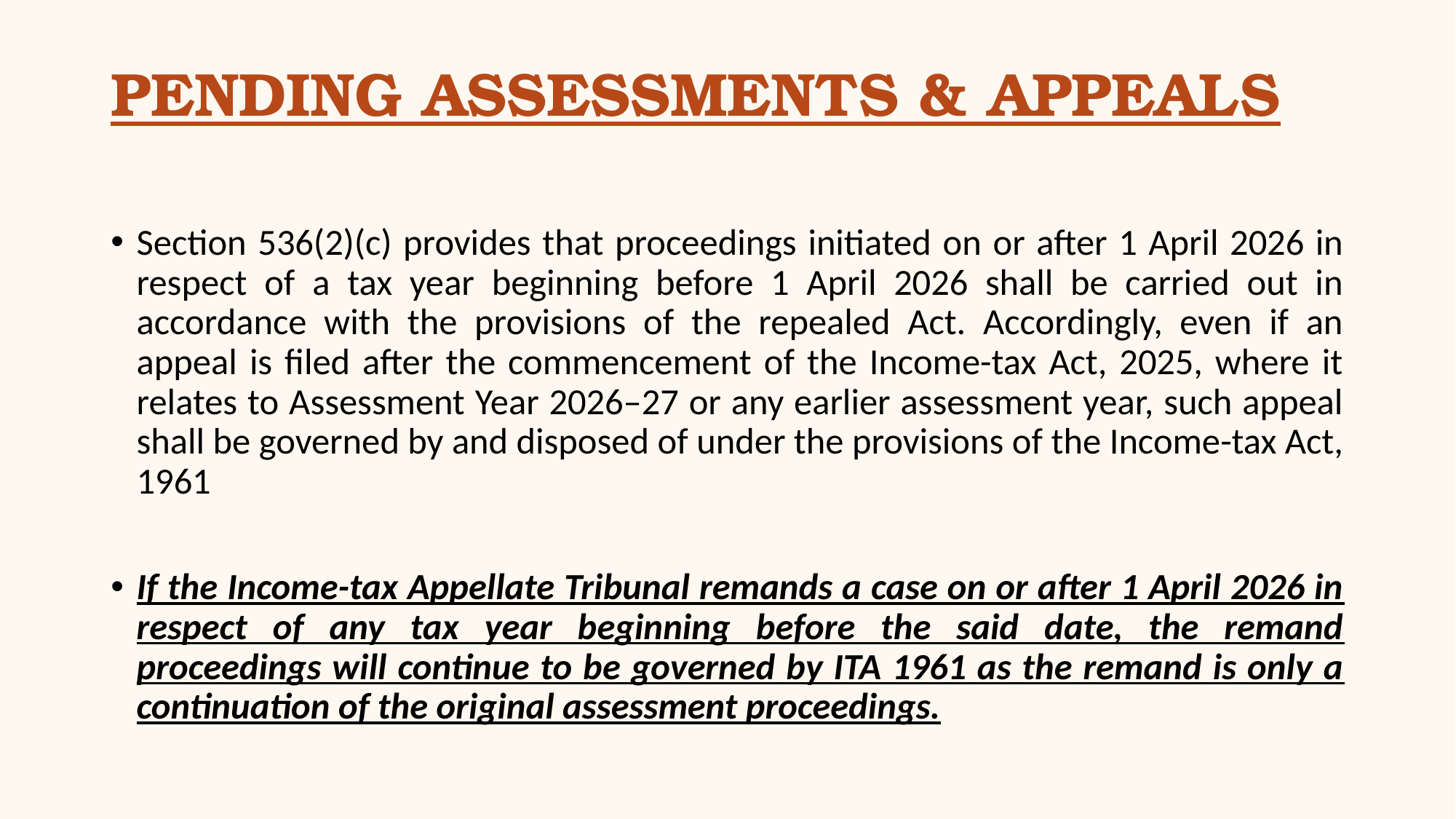

# PENDING ASSESSMENTS & APPEALS
Section 536(2)(c) provides that proceedings initiated on or after 1 April 2026 in respect of a tax year beginning before 1 April 2026 shall be carried out in accordance with the provisions of the repealed Act. Accordingly, even if an appeal is filed after the commencement of the Income-tax Act, 2025, where it relates to Assessment Year 2026–27 or any earlier assessment year, such appeal shall be governed by and disposed of under the provisions of the Income-tax Act, 1961

If the Income-tax Appellate Tribunal remands a case on or after 1 April 2026 in respect of any tax year beginning before the said date, the remand proceedings will continue to be governed by ITA 1961 as the remand is only a continuation of the original assessment proceedings.